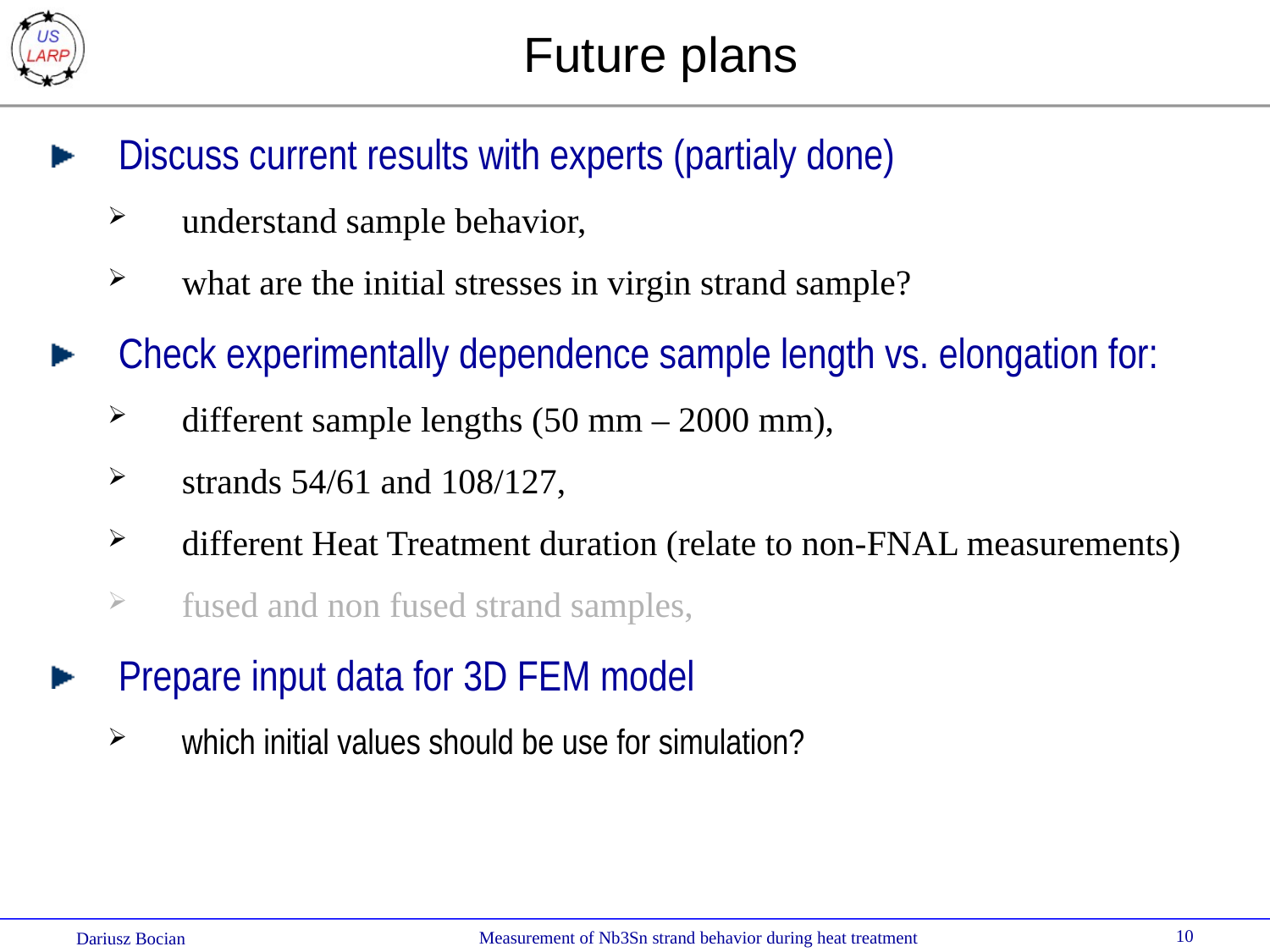

Future plans
Discuss current results with experts (partialy done)
understand sample behavior,
what are the initial stresses in virgin strand sample?
Check experimentally dependence sample length vs. elongation for:
different sample lengths (50 mm – 2000 mm),
strands 54/61 and 108/127,
different Heat Treatment duration (relate to non-FNAL measurements)
fused and non fused strand samples,
Prepare input data for 3D FEM model
which initial values should be use for simulation?
10
 Measurement of Nb3Sn strand behavior during heat treatment
Dariusz Bocian